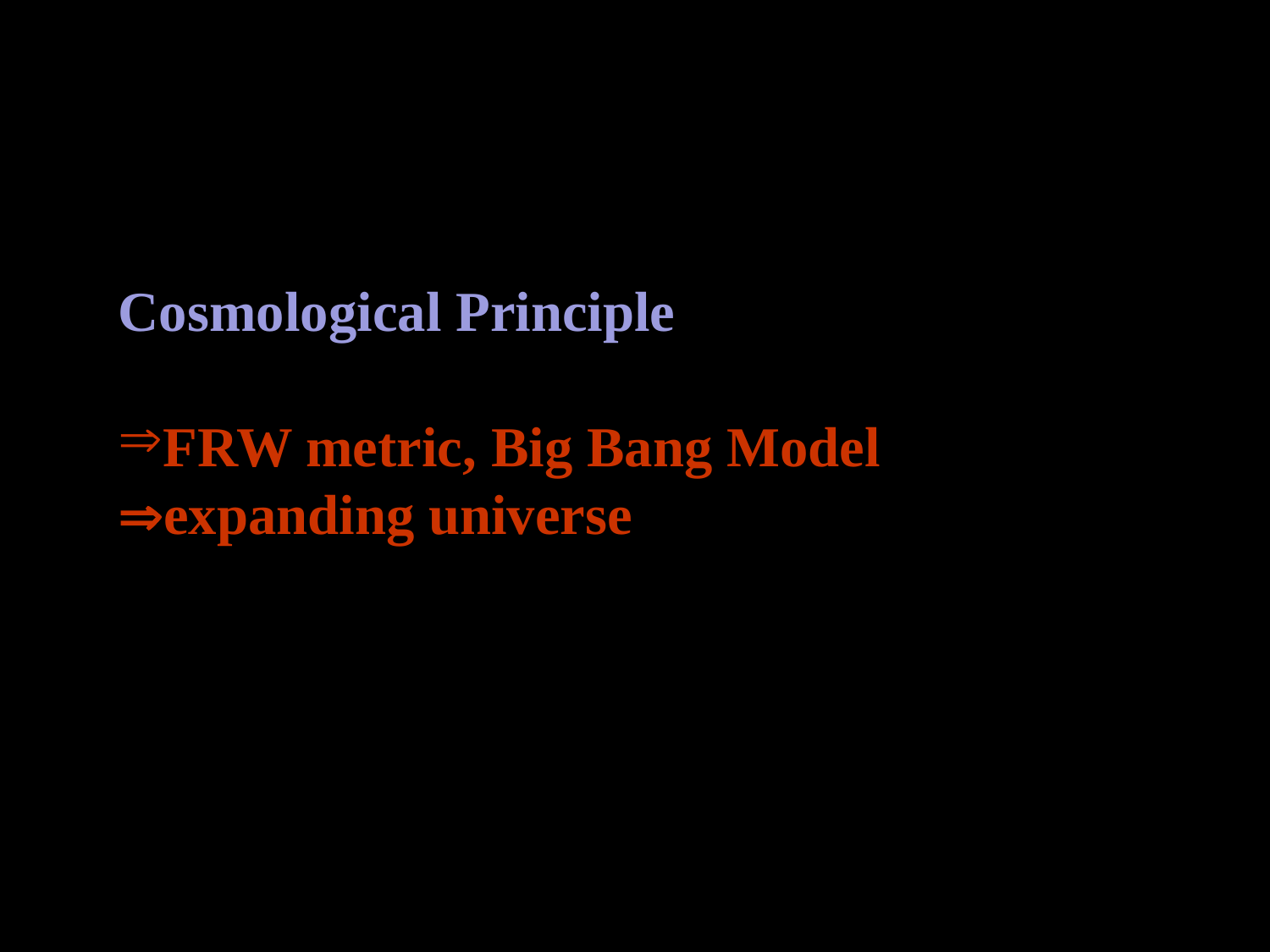

Cosmological Principle

FRW metric, Big Bang Model
⇒expanding universe